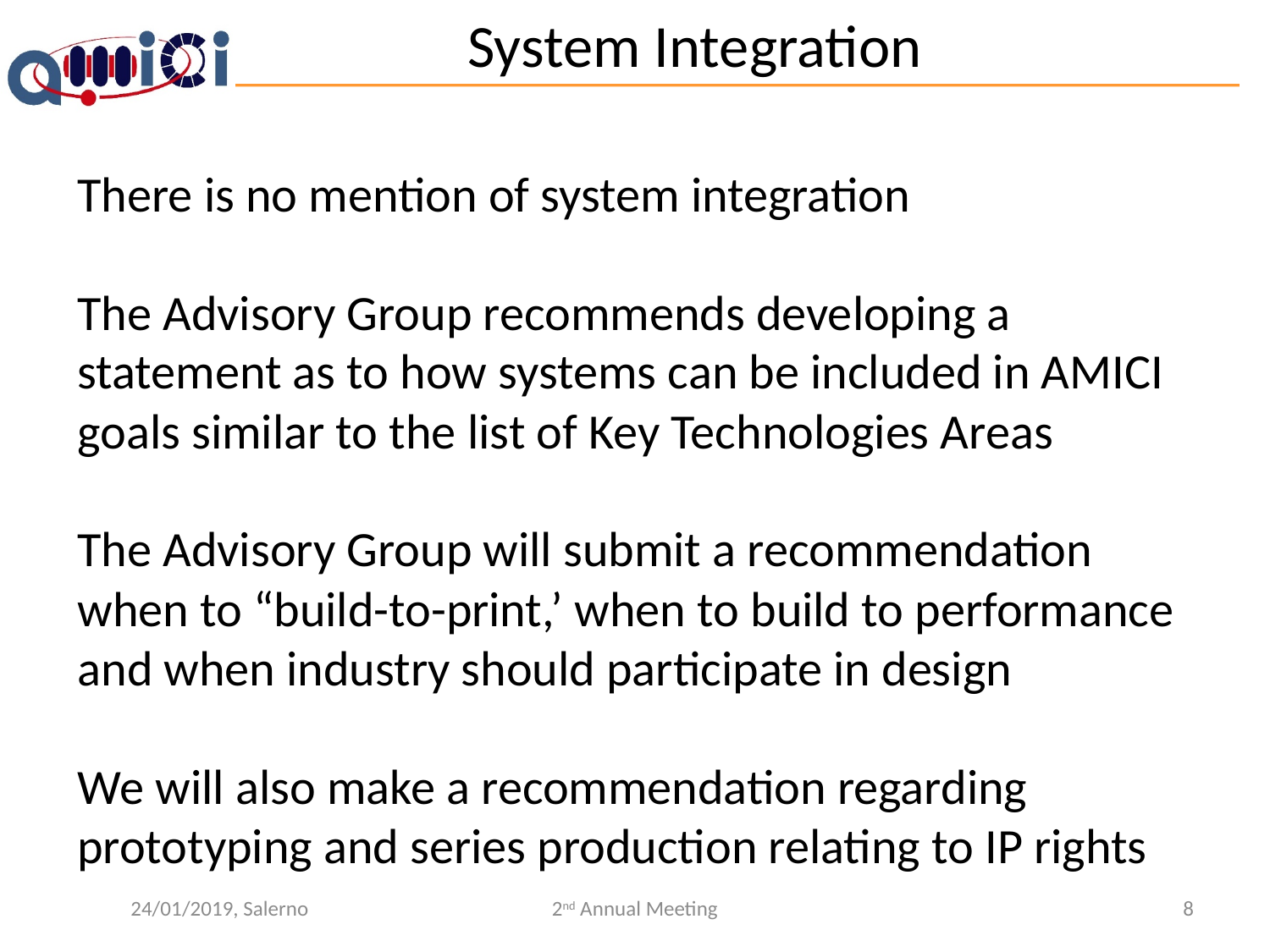

# System Integration
There is no mention of system integration

The Advisory Group recommends developing a statement as to how systems can be included in AMICI goals similar to the list of Key Technologies Areas

The Advisory Group will submit a recommendation when to “build-to-print,’ when to build to performance and when industry should participate in design

We will also make a recommendation regarding prototyping and series production relating to IP rights
24/01/2019, Salerno
2nd Annual Meeting
8